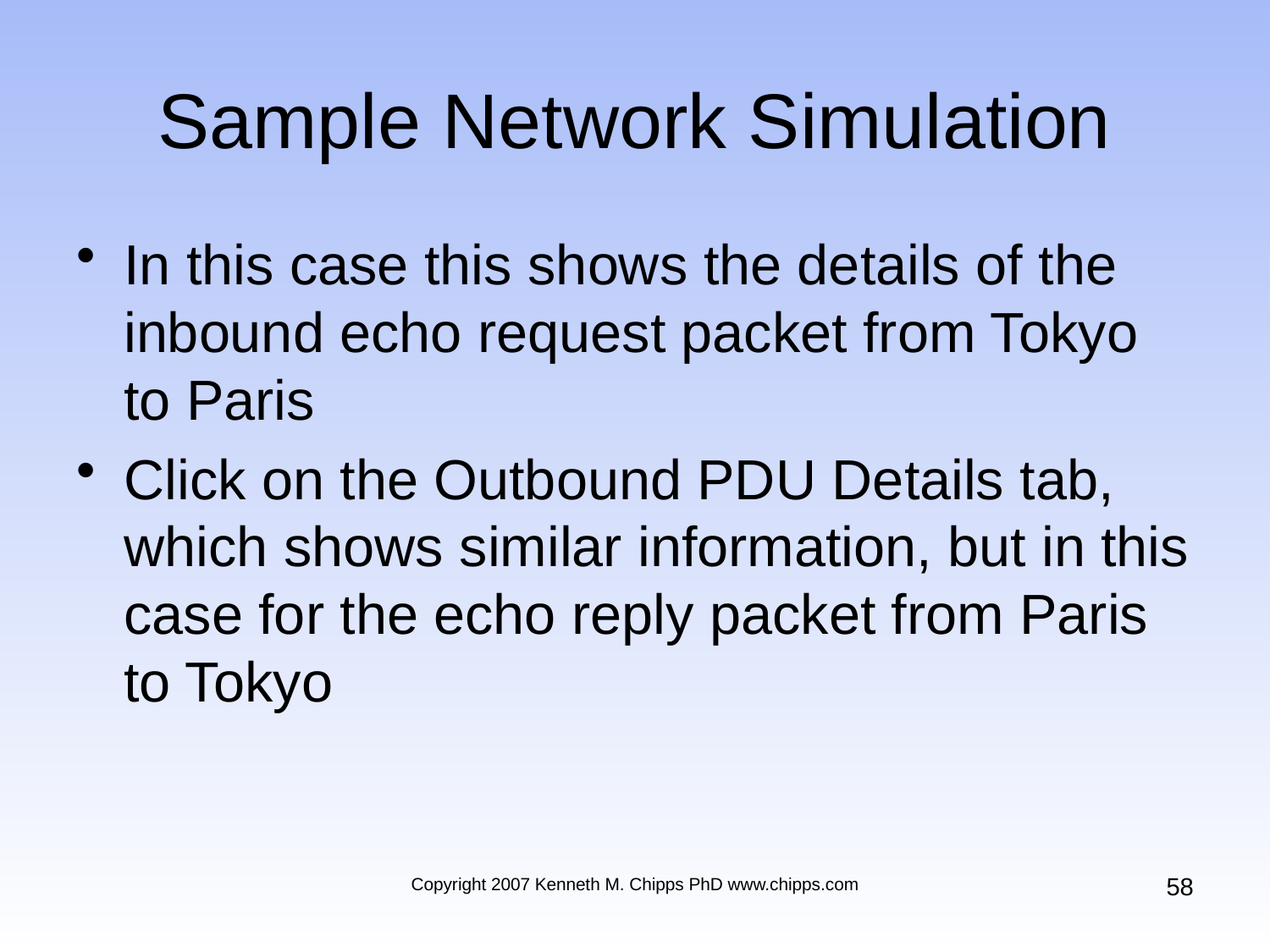

# Sample Network Simulation
In this case this shows the details of the inbound echo request packet from Tokyo to Paris
Click on the Outbound PDU Details tab, which shows similar information, but in this case for the echo reply packet from Paris to Tokyo
58
Copyright 2007 Kenneth M. Chipps PhD www.chipps.com